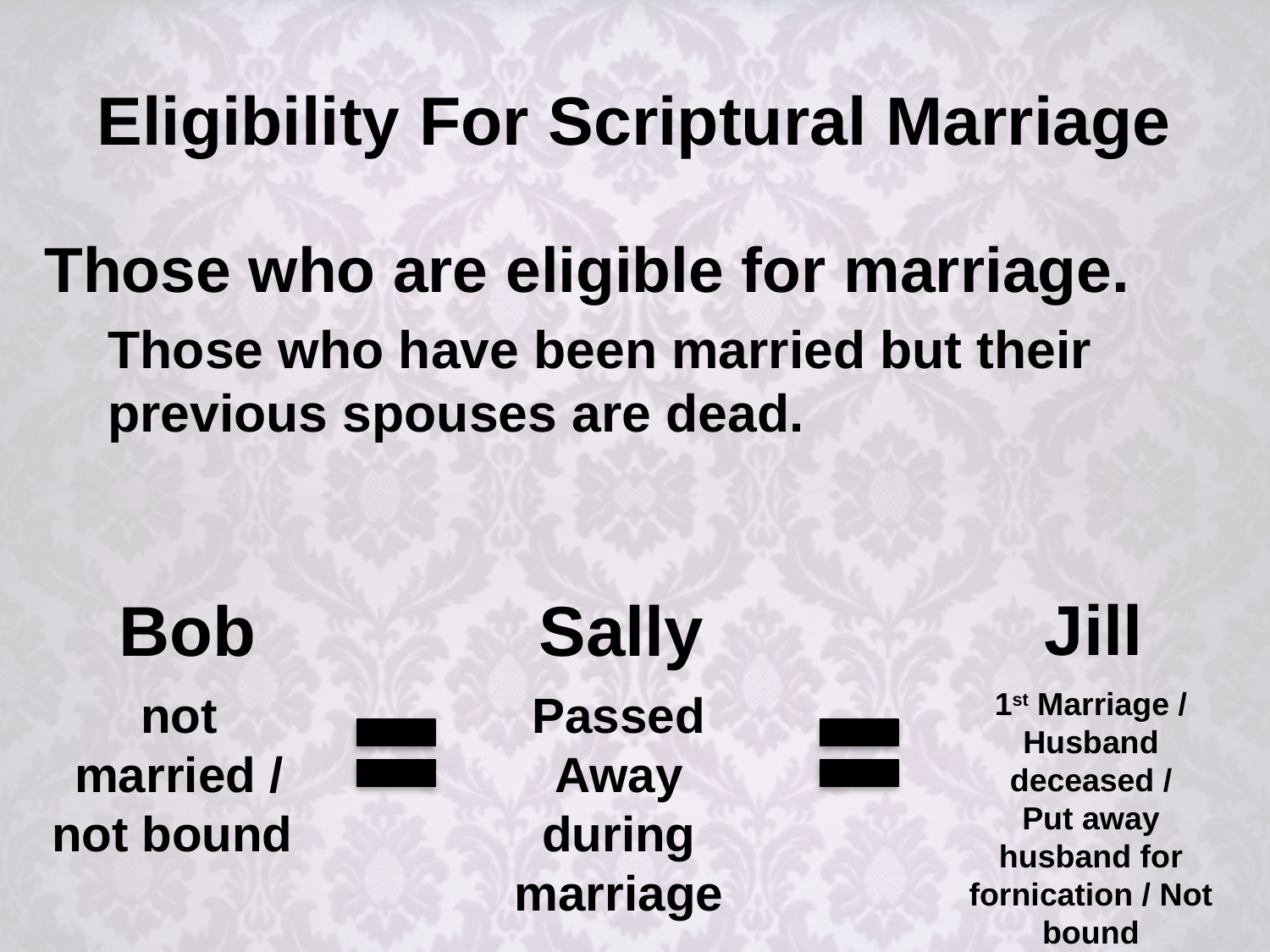

# Eligibility For Scriptural Marriage
Those who are eligible for marriage.
Those who have been married but their previous spouses are dead.
Jill
Bob
Sally
not married / not bound
1st Marriage / Husband deceased /
Put away husband for fornication / Not bound
Passed Away during marriage